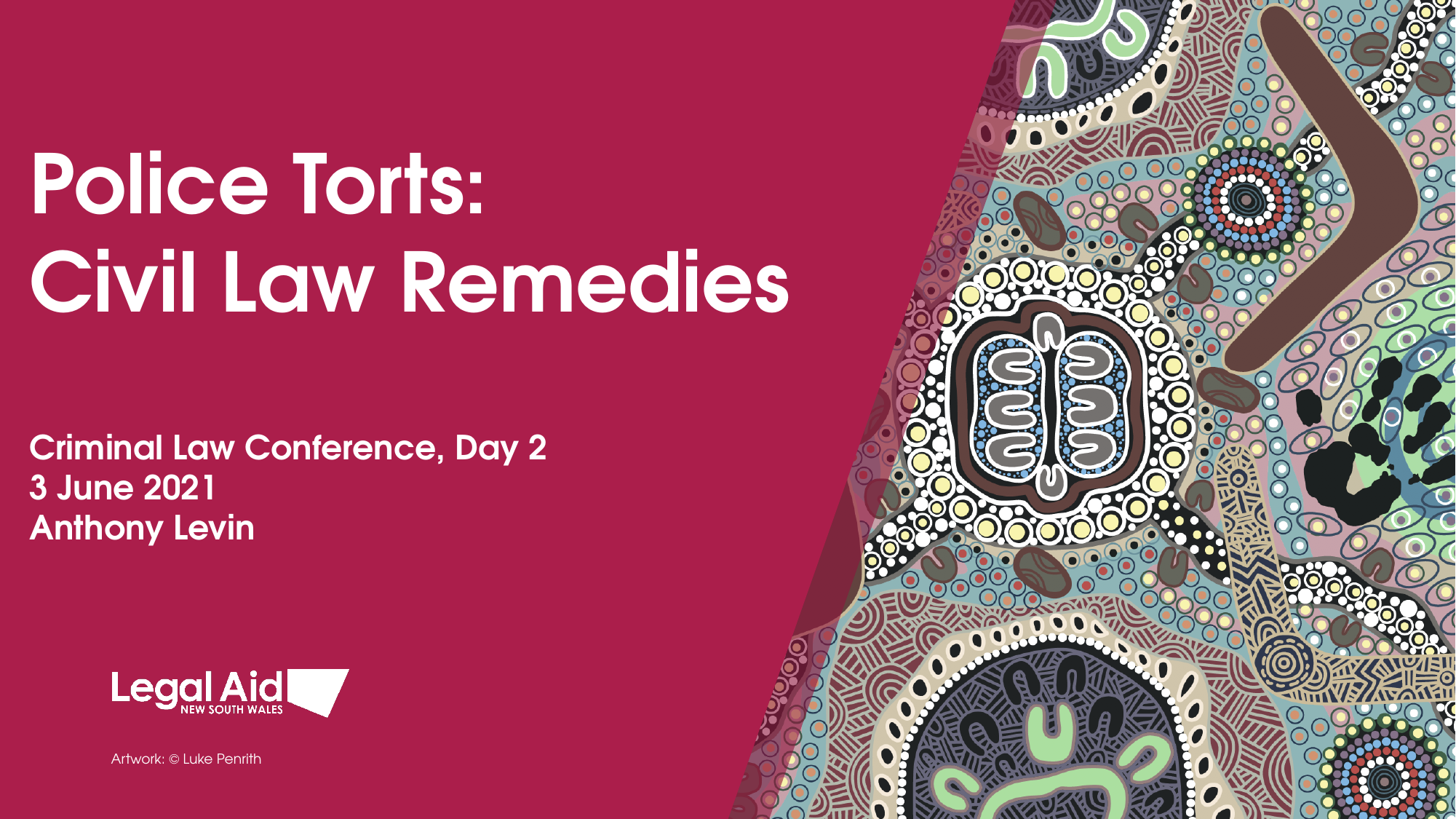

# Police Torts: Civil Law Remedies Criminal Law Conference, Day 2 3 June 2021 Anthony Levin